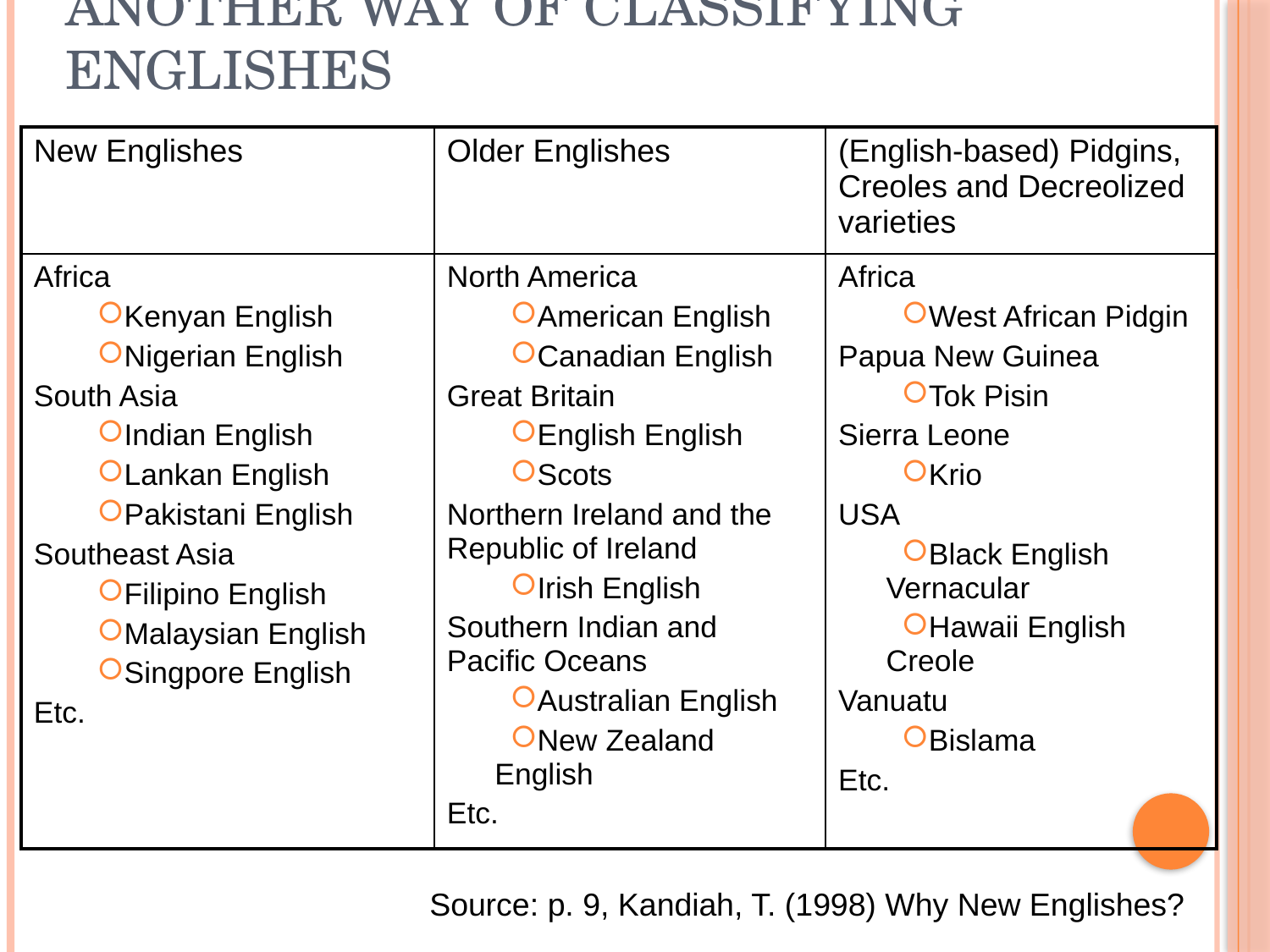

# Another way of classifying Englishes
| New Englishes | Older Englishes | (English-based) Pidgins, Creoles and Decreolized varieties |
| --- | --- | --- |
| Africa Kenyan English Nigerian English South Asia Indian English Lankan English Pakistani English Southeast Asia Filipino English Malaysian English Singpore English Etc. | North America American English Canadian English Great Britain English English Scots Northern Ireland and the Republic of Ireland Irish English Southern Indian and Pacific Oceans Australian English New Zealand English Etc. | Africa West African Pidgin Papua New Guinea Tok Pisin Sierra Leone Krio USA Black English Vernacular Hawaii English Creole Vanuatu Bislama Etc. |
Source: p. 9, Kandiah, T. (1998) Why New Englishes?